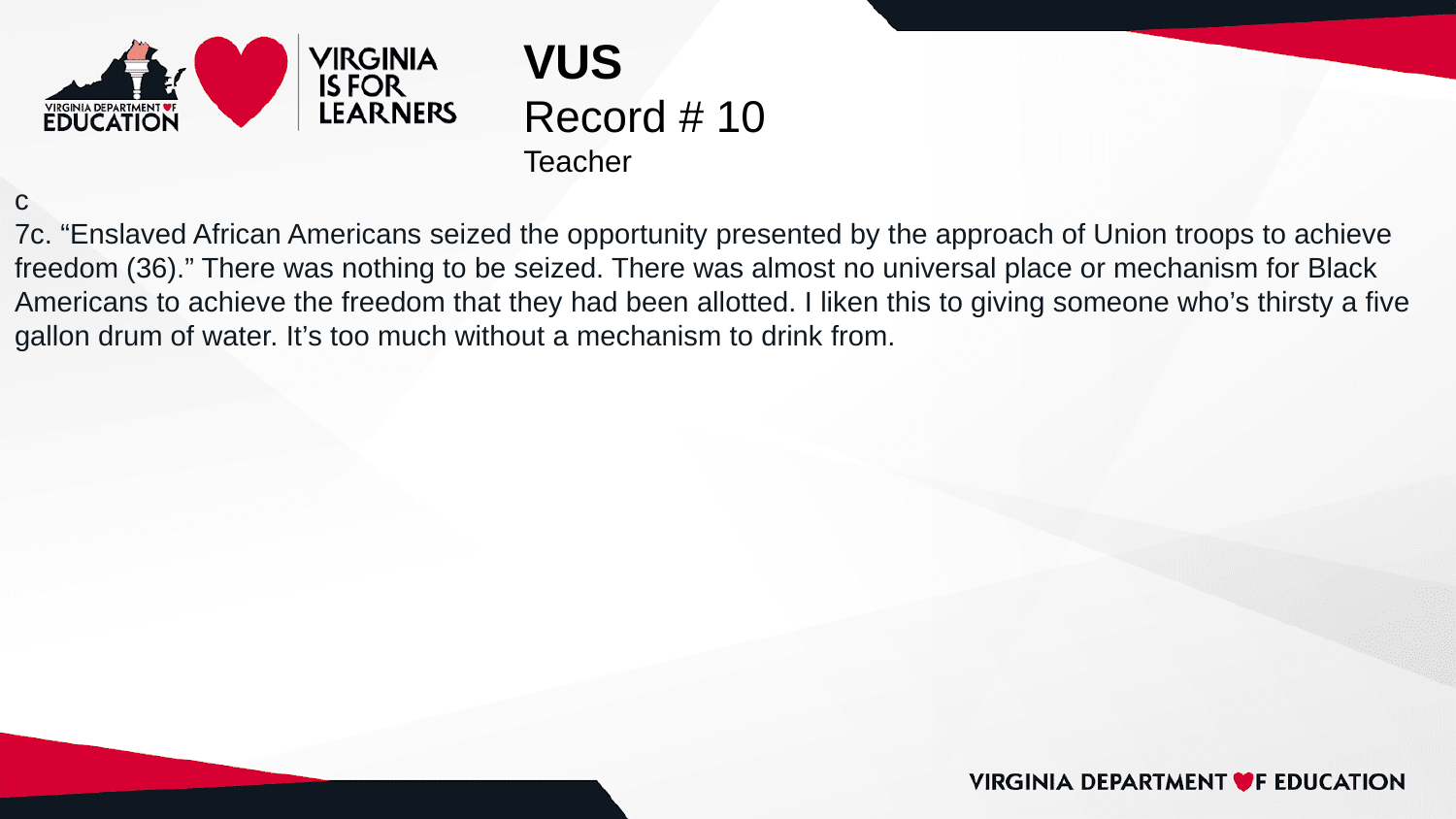

# VUS
Record # 10
Teacher
c
7c. “Enslaved African Americans seized the opportunity presented by the approach of Union troops to achieve freedom (36).” There was nothing to be seized. There was almost no universal place or mechanism for Black Americans to achieve the freedom that they had been allotted. I liken this to giving someone who’s thirsty a five gallon drum of water. It’s too much without a mechanism to drink from.